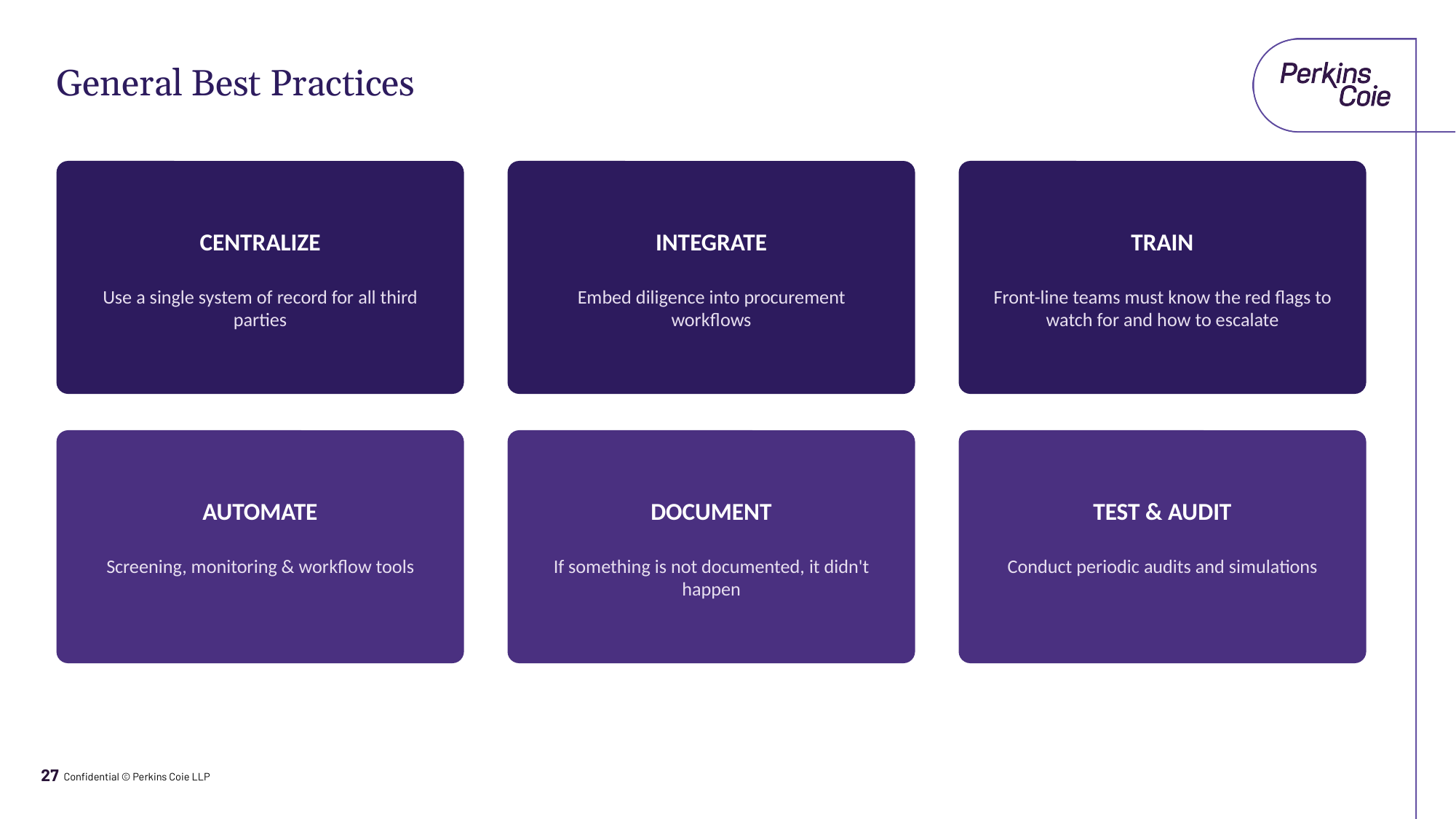

# General Best Practices

CENTRALIZE
INTEGRATE
TRAIN
Use a single system of record for all third parties
Embed diligence into procurement workflows
Front-line teams must know the red flags to watch for and how to escalate

AUTOMATE
DOCUMENT
TEST & AUDIT
Screening, monitoring & workflow tools
If something is not documented, it didn't happen
Conduct periodic audits and simulations
27